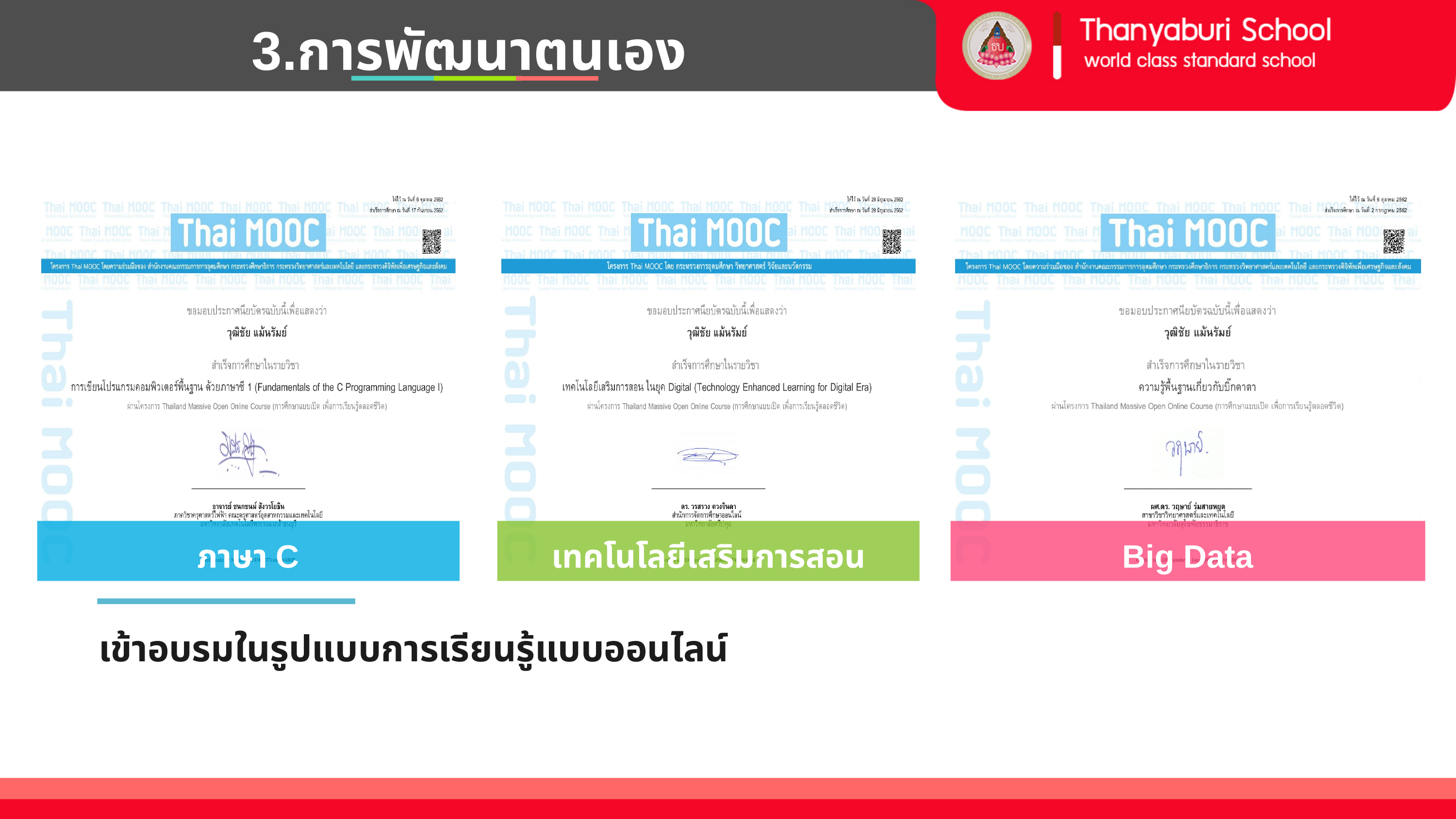

3.การพัฒนาตนเอง

ภาษา C
เทคโนโลยีเสริมการสอน
Big Data

เข้าอบรมในรูปแบบการเรียนรู้แบบออนไลน์